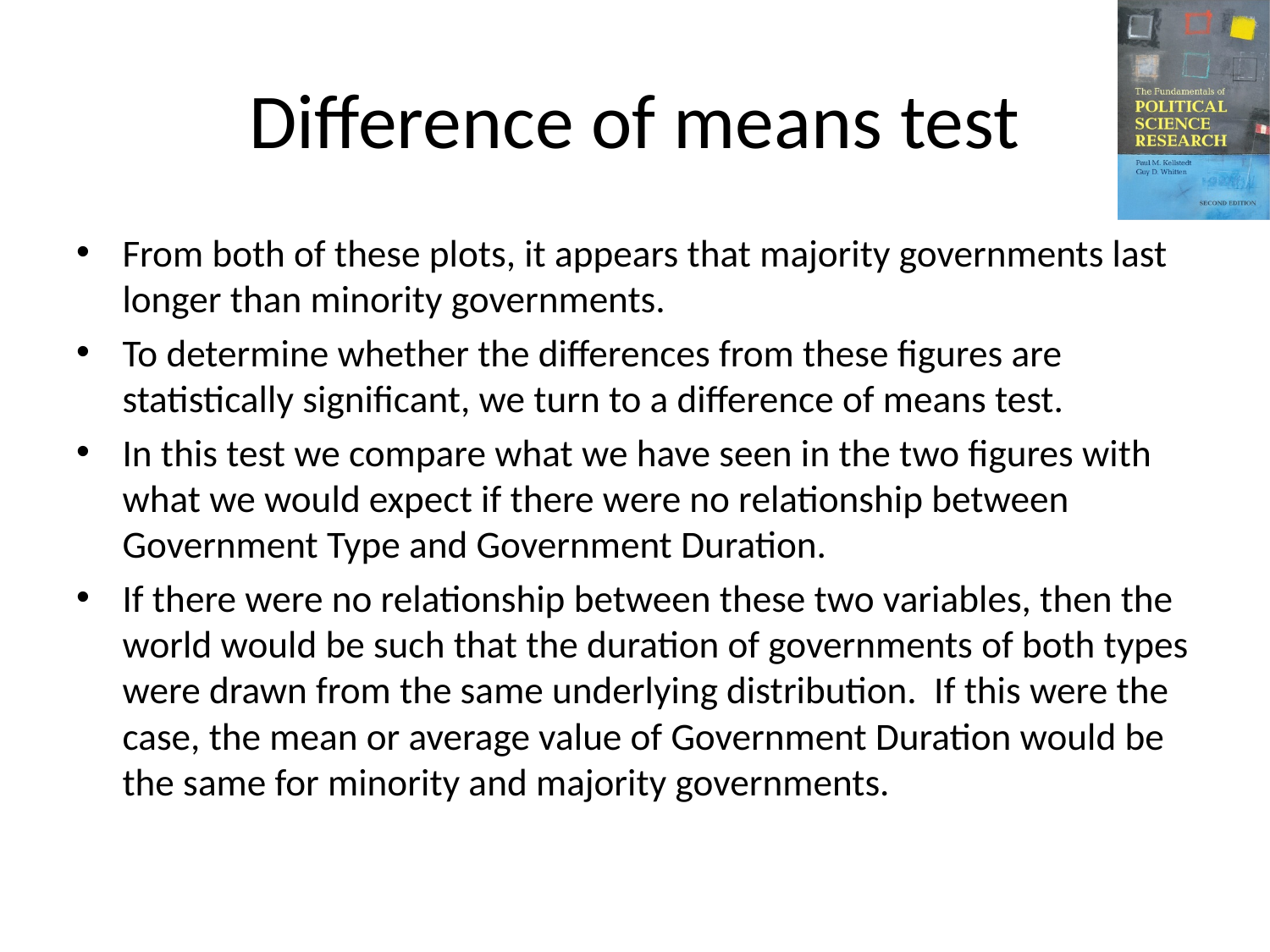

# Difference of means test
From both of these plots, it appears that majority governments last longer than minority governments.
To determine whether the differences from these figures are statistically significant, we turn to a difference of means test.
In this test we compare what we have seen in the two figures with what we would expect if there were no relationship between Government Type and Government Duration.
If there were no relationship between these two variables, then the world would be such that the duration of governments of both types were drawn from the same underlying distribution.  If this were the case, the mean or average value of Government Duration would be the same for minority and majority governments.